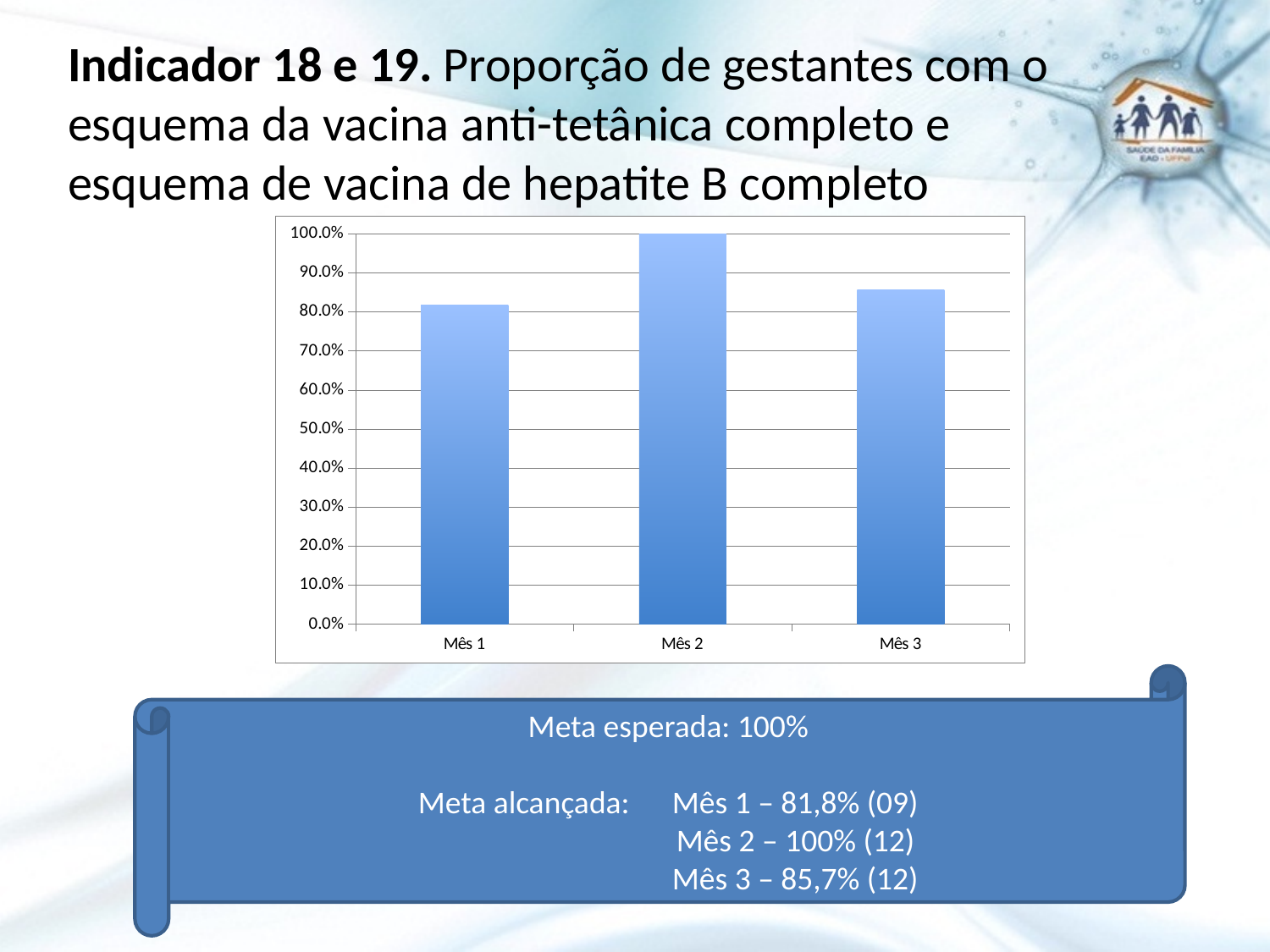

# Indicador 18 e 19. Proporção de gestantes com o esquema da vacina anti-tetânica completo e esquema de vacina de hepatite B completo

### Chart

| Category | Proporção de gestantes com  o esquema da vacina de Hepatite B completo |
|---|---|
| Mês 1 | 0.8181818181818182 |
| Mês 2 | 1.0 |
| Mês 3 | 0.8571428571428571 |
Meta esperada: 100%

Meta alcançada: 	Mês 1 – 81,8% (09)
		Mês 2 – 100% (12)
		Mês 3 – 85,7% (12)